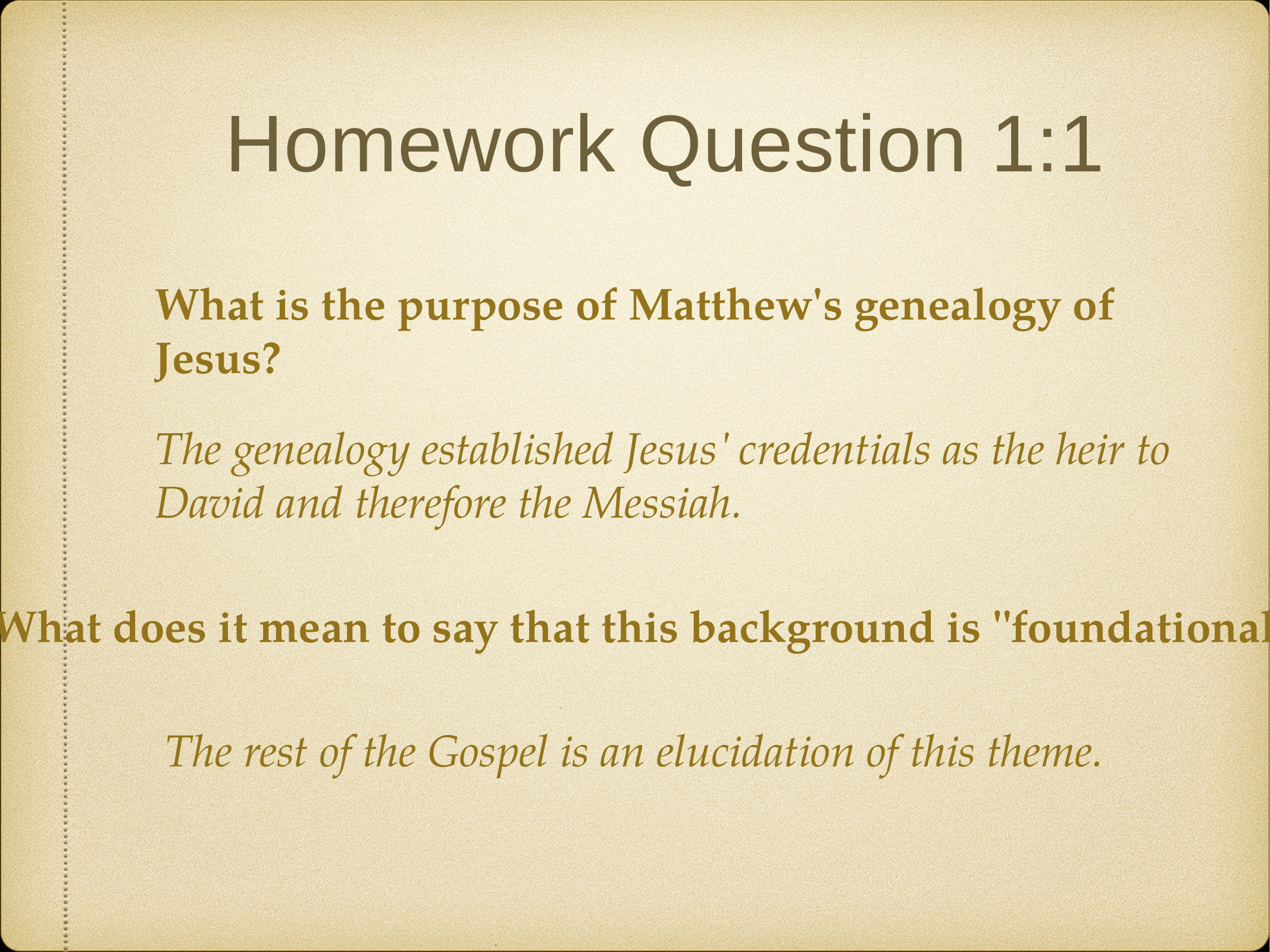

# Homework Question 1:1
What is the purpose of Matthew's genealogy of Jesus?
The genealogy established Jesus' credentials as the heir to David and therefore the Messiah.
What does it mean to say that this background is "foundational"?
The rest of the Gospel is an elucidation of this theme.